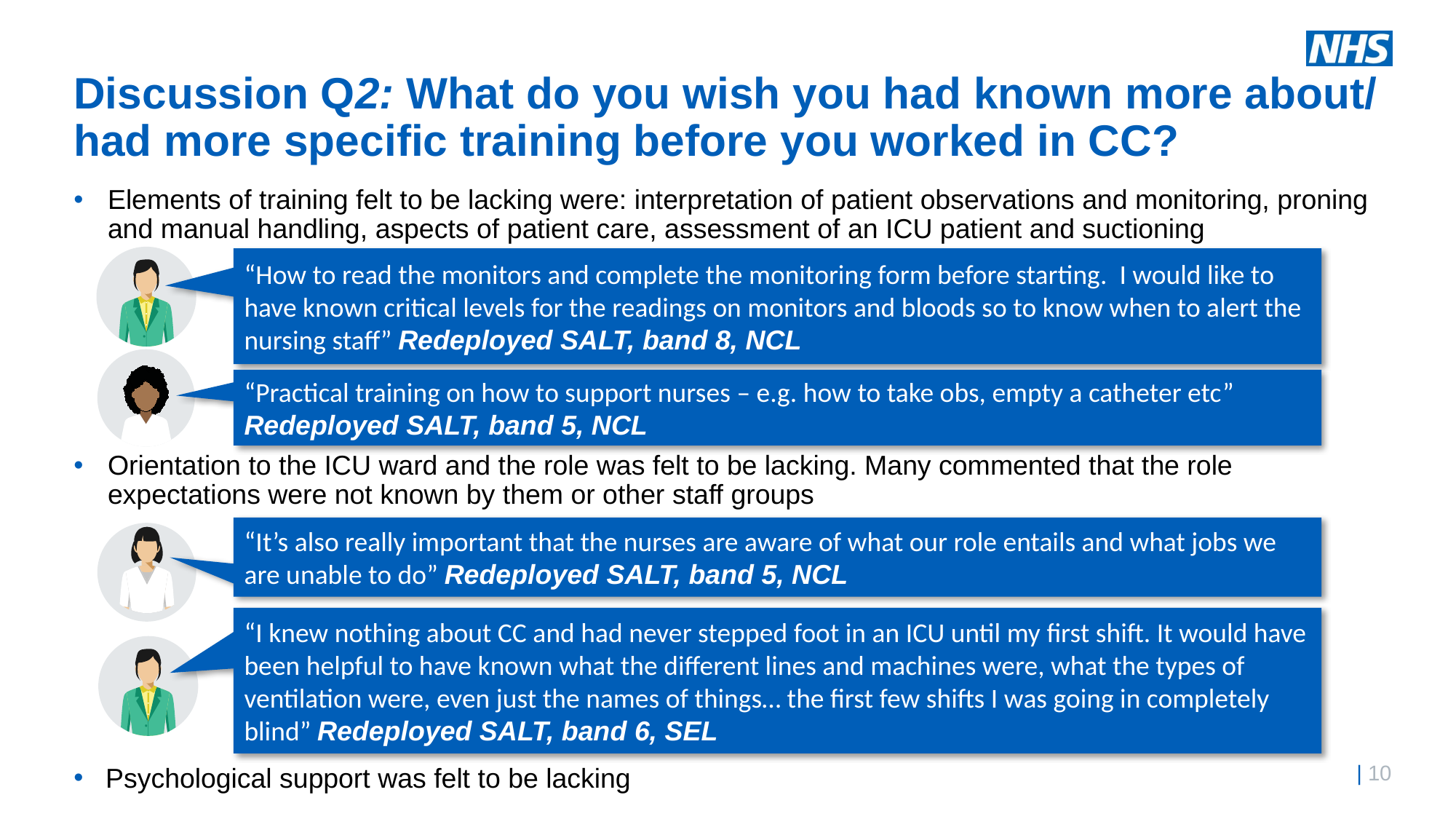

# Discussion Q2: What do you wish you had known more about/ had more specific training before you worked in CC?
Elements of training felt to be lacking were: interpretation of patient observations and monitoring, proning and manual handling, aspects of patient care, assessment of an ICU patient and suctioning

Orientation to the ICU ward and the role was felt to be lacking. Many commented that the role expectations were not known by them or other staff groups

Psychological support was felt to be lacking

“How to read the monitors and complete the monitoring form before starting.  I would like to have known critical levels for the readings on monitors and bloods so to know when to alert the nursing staff” Redeployed SALT, band 8, NCL

“Practical training on how to support nurses – e.g. how to take obs, empty a catheter etc” Redeployed SALT, band 5, NCL
“It’s also really important that the nurses are aware of what our role entails and what jobs we are unable to do” Redeployed SALT, band 5, NCL

“I knew nothing about CC and had never stepped foot in an ICU until my first shift. It would have been helpful to have known what the different lines and machines were, what the types of ventilation were, even just the names of things… the first few shifts I was going in completely blind” Redeployed SALT, band 6, SEL